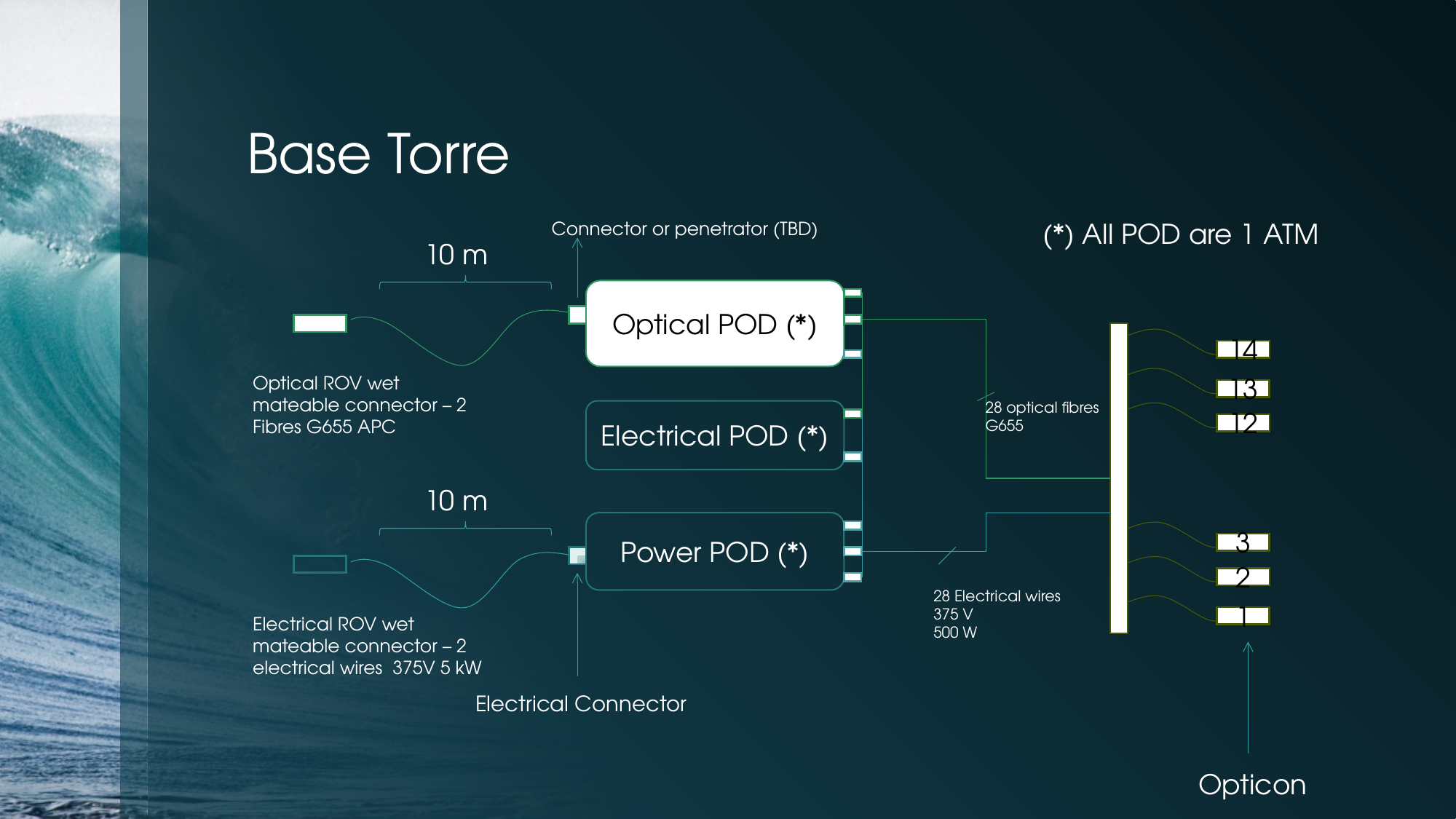

# Base Torre

Connector or penetrator (TBD)
(*) All POD are 1 ATM
10 m
Optical POD (*)

14

Optical ROV wet mateable connector – 2 Fibres G655 APC

13
28 optical fibres
G655
Electrical POD (*)

12

10 m
Power POD (*)

3

2

28 Electrical wires
375 V
500 W

Electrical ROV wet mateable connector – 2 electrical wires  375V 5 kW
1
Electrical Connector
Opticon